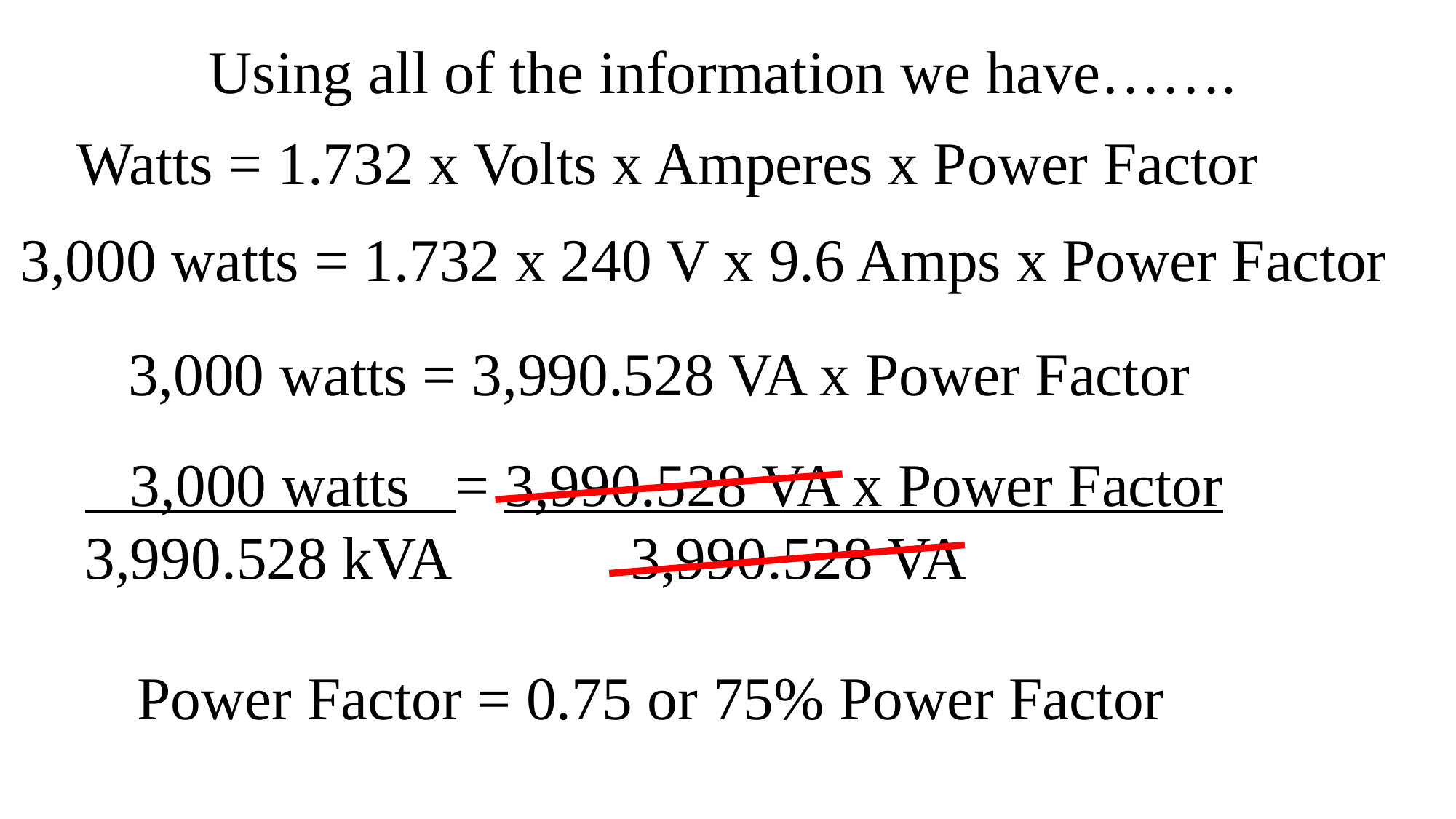

Using all of the information we have…….
Watts = 1.732 x Volts x Amperes x Power Factor
3,000 watts = 1.732 x 240 V x 9.6 Amps x Power Factor
3,000 watts = 3,990.528 VA x Power Factor
   3,000 watts   = 3,990.528 VA x Power Factor
3,990.528 kVA 		3,990.528 VA
Power Factor = 0.75 or 75% Power Factor